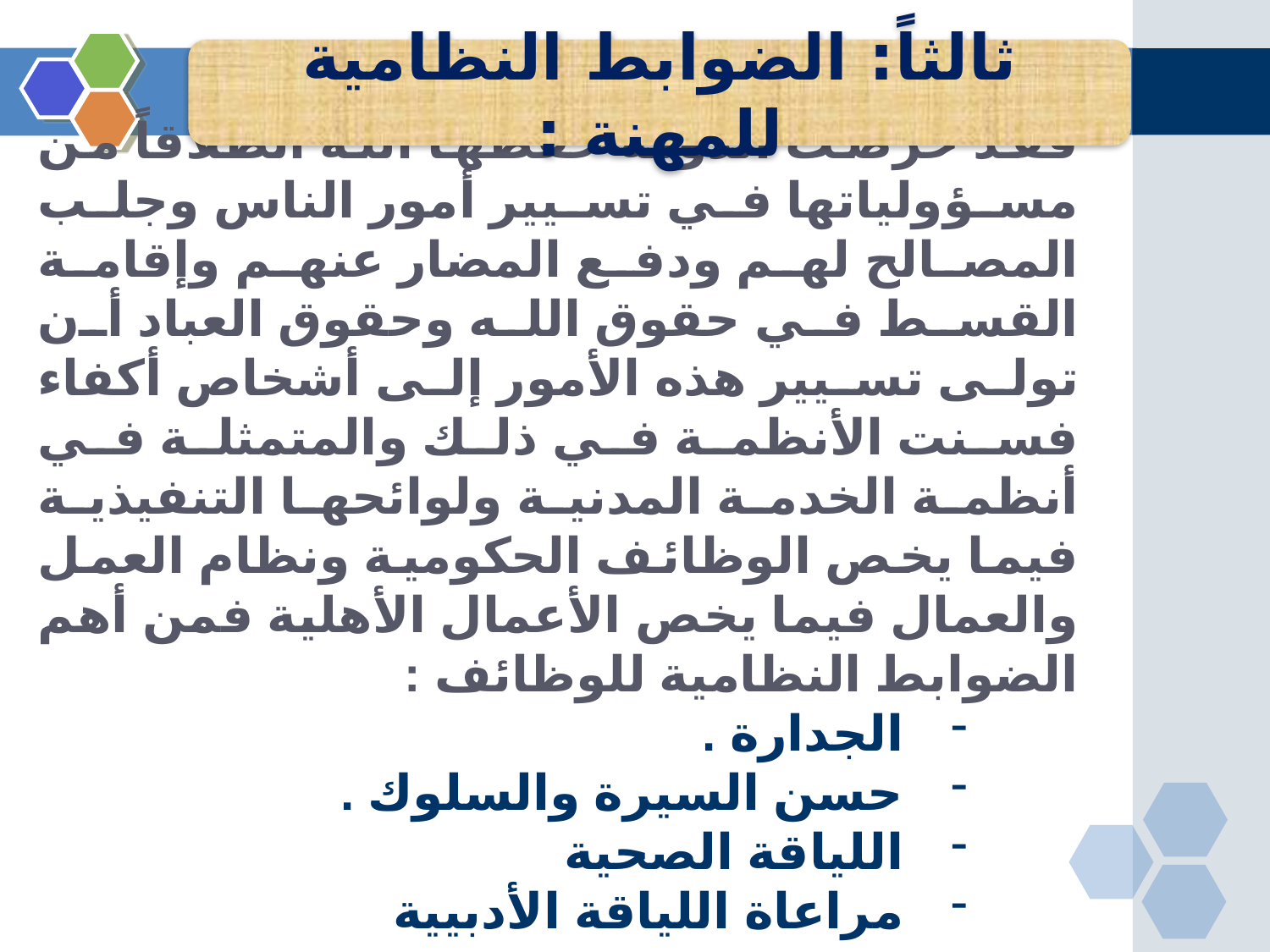

ثالثاً: الضوابط النظامية للمهنة :
فقد حرصت الدولة حفظها الله انطلاقاً من مسؤولياتها في تسيير أمور الناس وجلب المصالح لهم ودفع المضار عنهم وإقامة القسط في حقوق الله وحقوق العباد أن تولى تسيير هذه الأمور إلى أشخاص أكفاء فسنت الأنظمة في ذلك والمتمثلة في أنظمة الخدمة المدنية ولوائحها التنفيذية فيما يخص الوظائف الحكومية ونظام العمل والعمال فيما يخص الأعمال الأهلية فمن أهم الضوابط النظامية للوظائف :
الجدارة .
حسن السيرة والسلوك .
اللياقة الصحية
مراعاة اللياقة الأدبيية